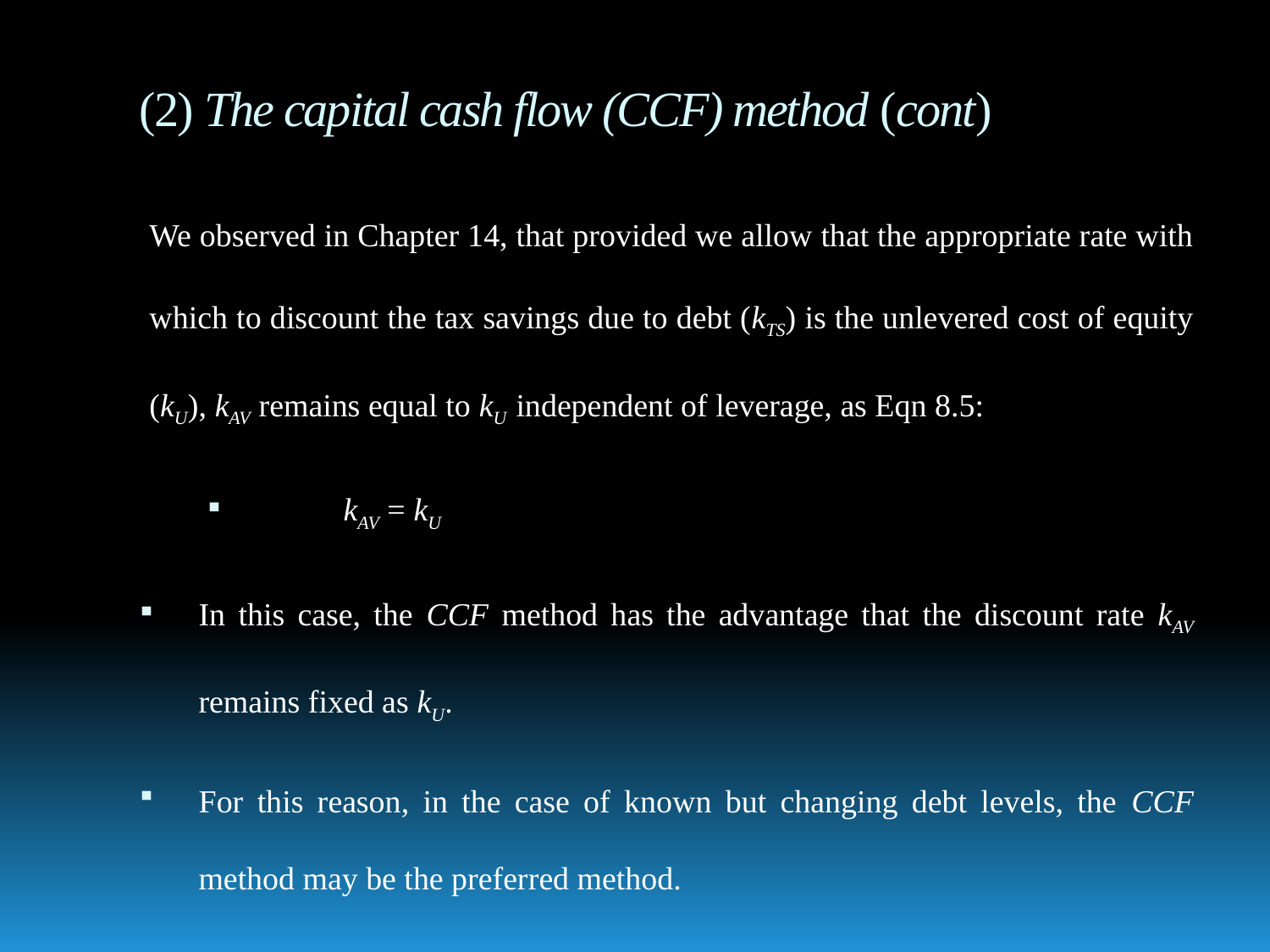

# (2) The capital cash flow (CCF) method (cont)
We observed in Chapter 14, that provided we allow that the appropriate rate with which to discount the tax savings due to debt (kTS) is the unlevered cost of equity (kU), kAV remains equal to kU  independent of leverage, as Eqn 8.5:
			kAV = kU
In this case, the CCF method has the advantage that the discount rate kAV remains fixed as kU.
For this reason, in the case of known but changing debt levels, the CCF method may be the preferred method.